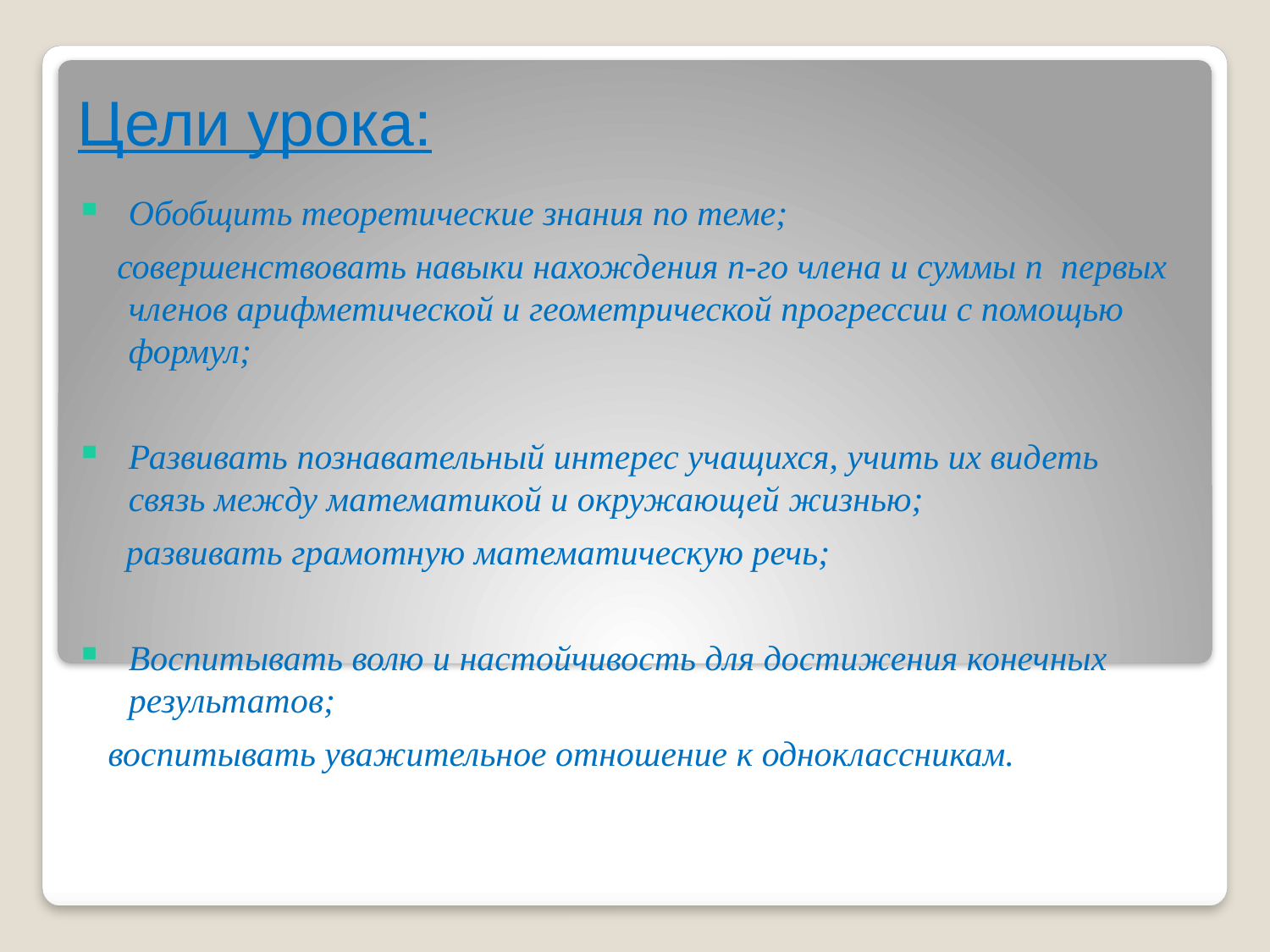

# Цели урока:
Обобщить теоретические знания по теме;
    совершенствовать навыки нахождения п-го члена и суммы п  первых членов арифметической и геометрической прогрессии с помощью формул;

Развивать познавательный интерес учащихся, учить их видеть связь между математикой и окружающей жизнью;
     развивать грамотную математическую речь;

Воспитывать волю и настойчивость для достижения конечных результатов;
   воспитывать уважительное отношение к одноклассникам.